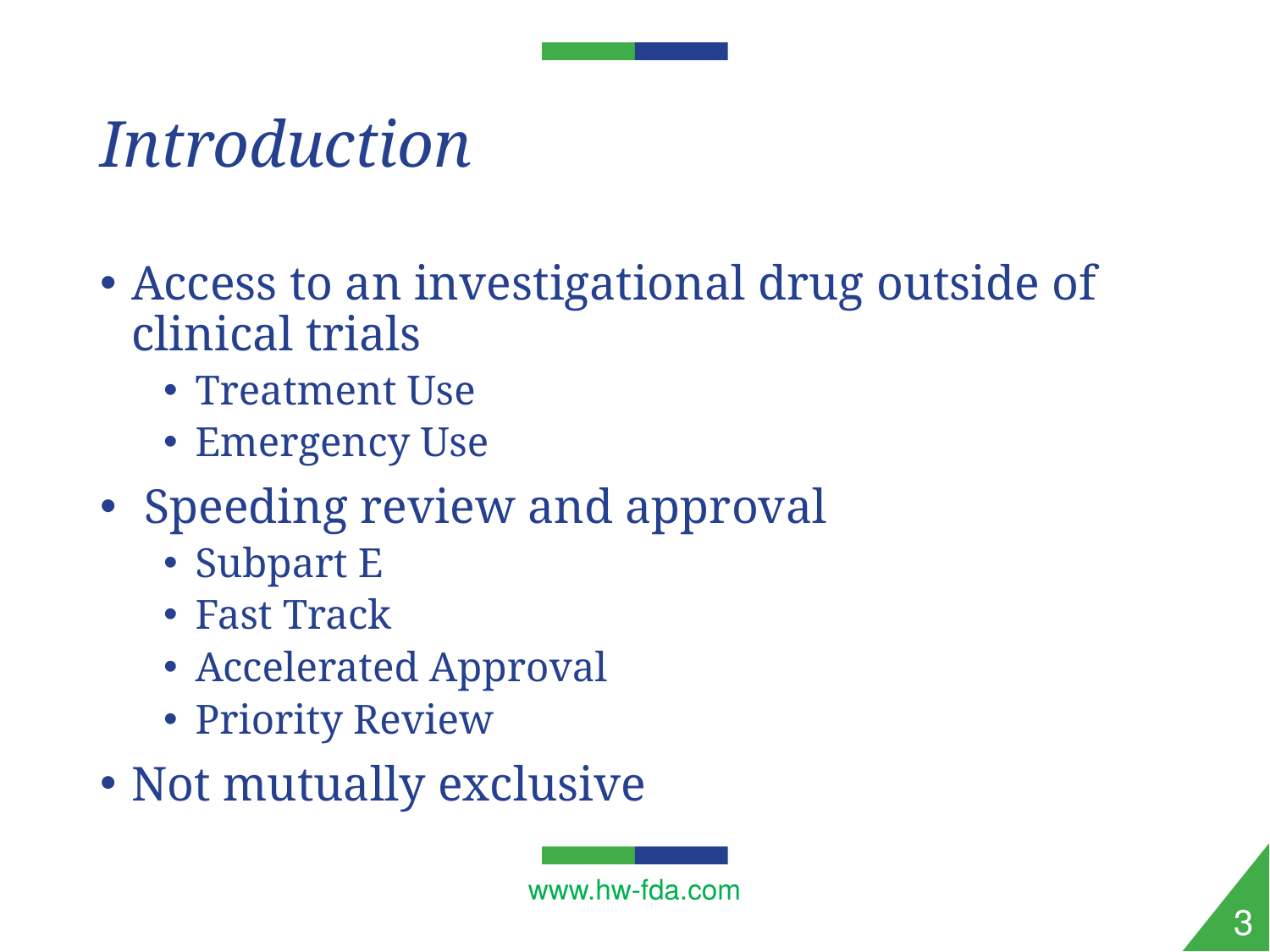

Access to an investigational drug outside of clinical trials
Treatment Use
Emergency Use
 Speeding review and approval
Subpart E
Fast Track
Accelerated Approval
Priority Review
Not mutually exclusive

Introduction
3